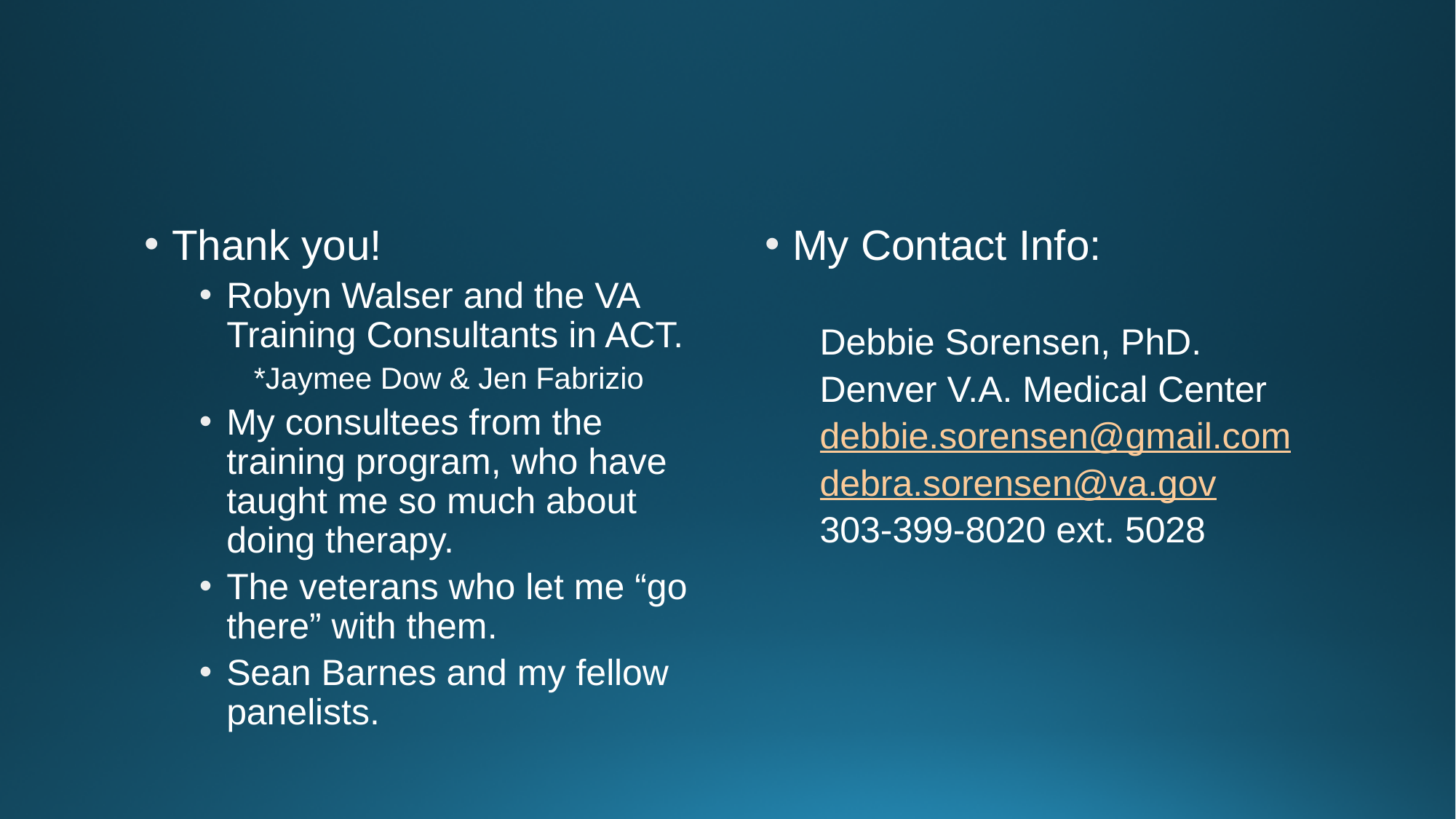

#
Thank you!
Robyn Walser and the VA Training Consultants in ACT.
*Jaymee Dow & Jen Fabrizio
My consultees from the training program, who have taught me so much about doing therapy.
The veterans who let me “go there” with them.
Sean Barnes and my fellow panelists.

My Contact Info:

Debbie Sorensen, PhD.
Denver V.A. Medical Center
debbie.sorensen@gmail.com
debra.sorensen@va.gov
303-399-8020 ext. 5028